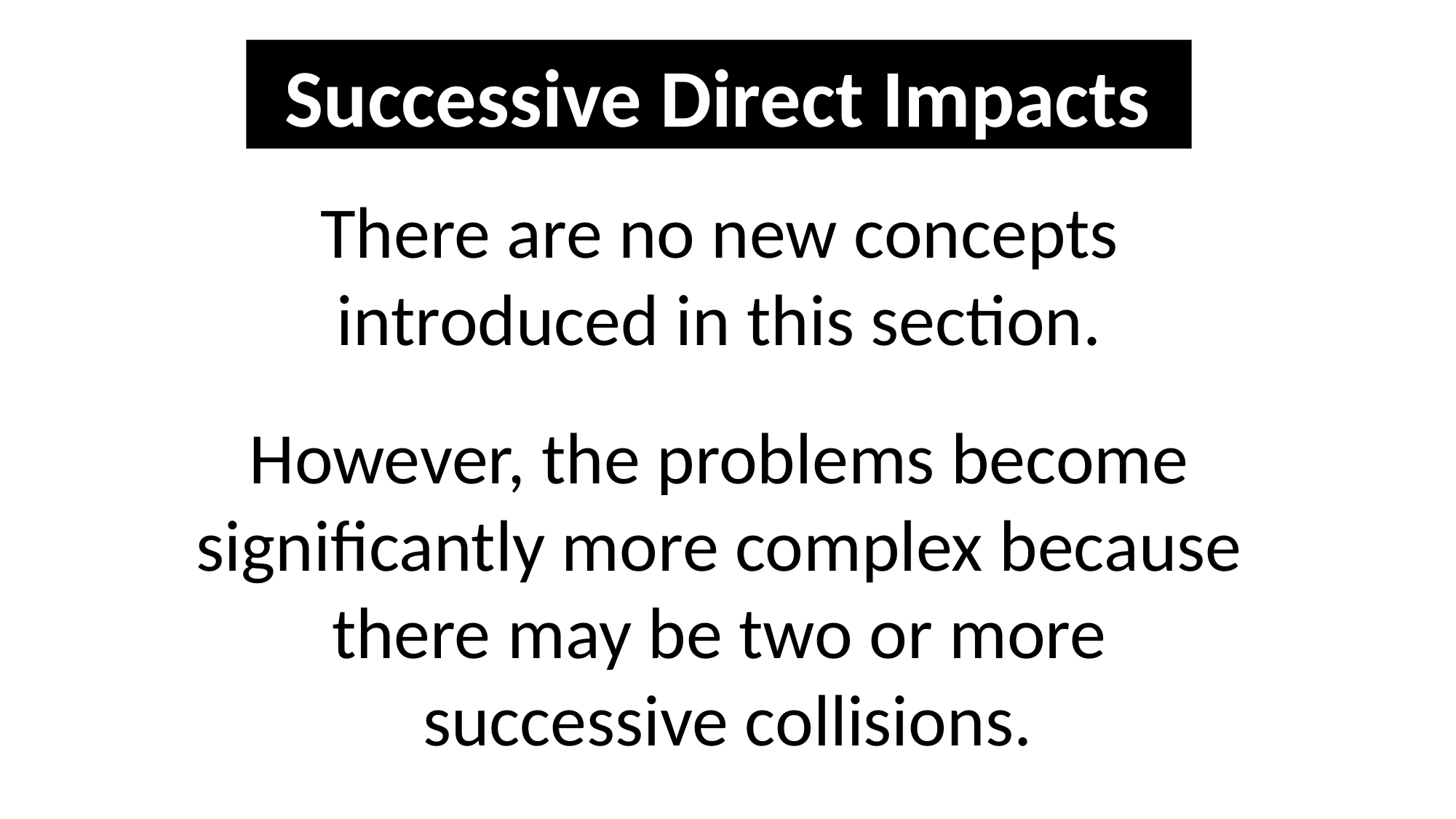

Successive Direct Impacts
There are no new concepts
introduced in this section.

However, the problems become
significantly more complex because
there may be two or more
successive collisions.